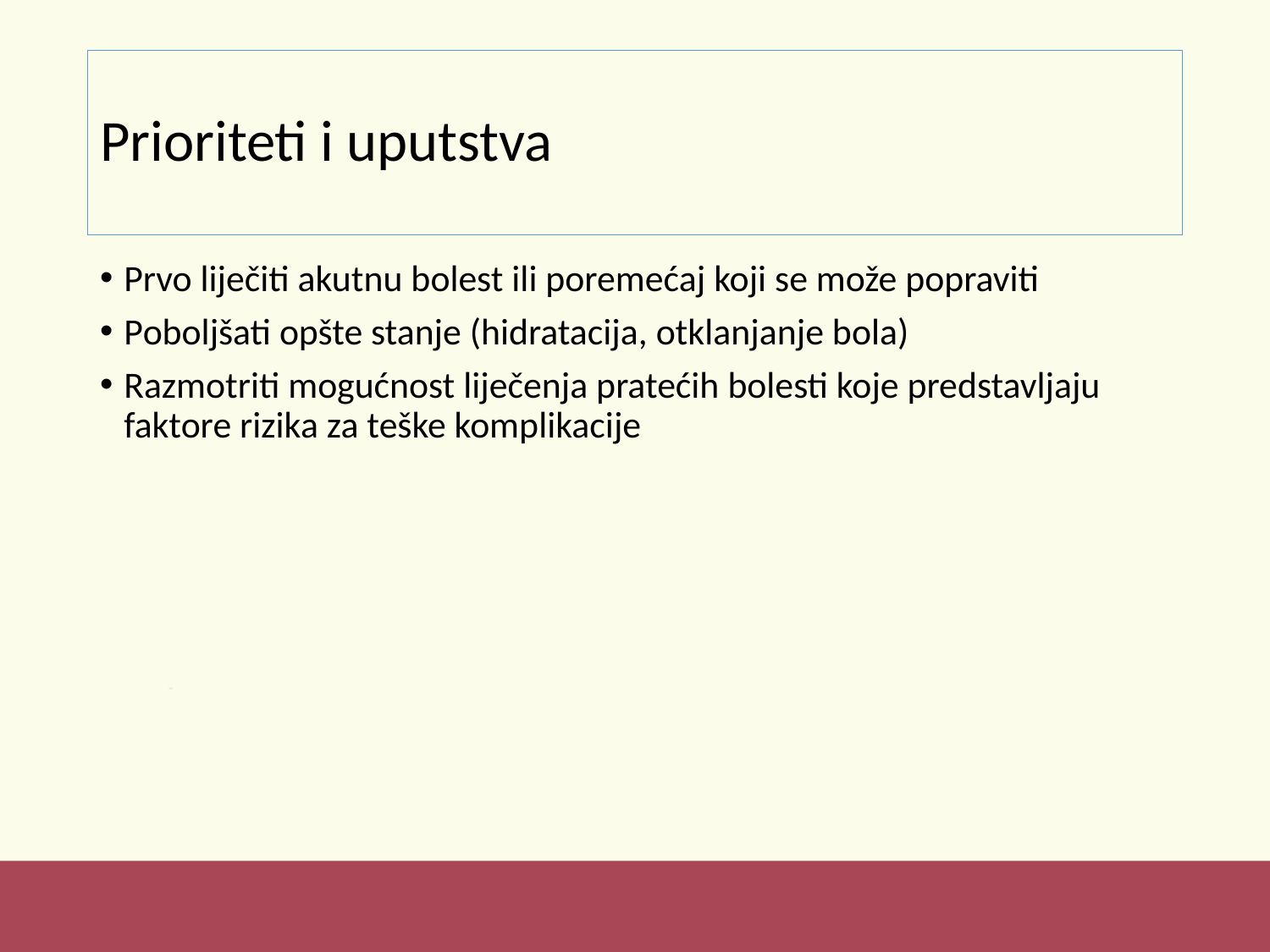

# Prioriteti i uputstva
Prvo liječiti akutnu bolest ili poremećaj koji se može popraviti
Poboljšati opšte stanje (hidratacija, otklanjanje bola)
Razmotriti mogućnost liječenja pratećih bolesti koje predstavljaju faktore rizika za teške komplikacije